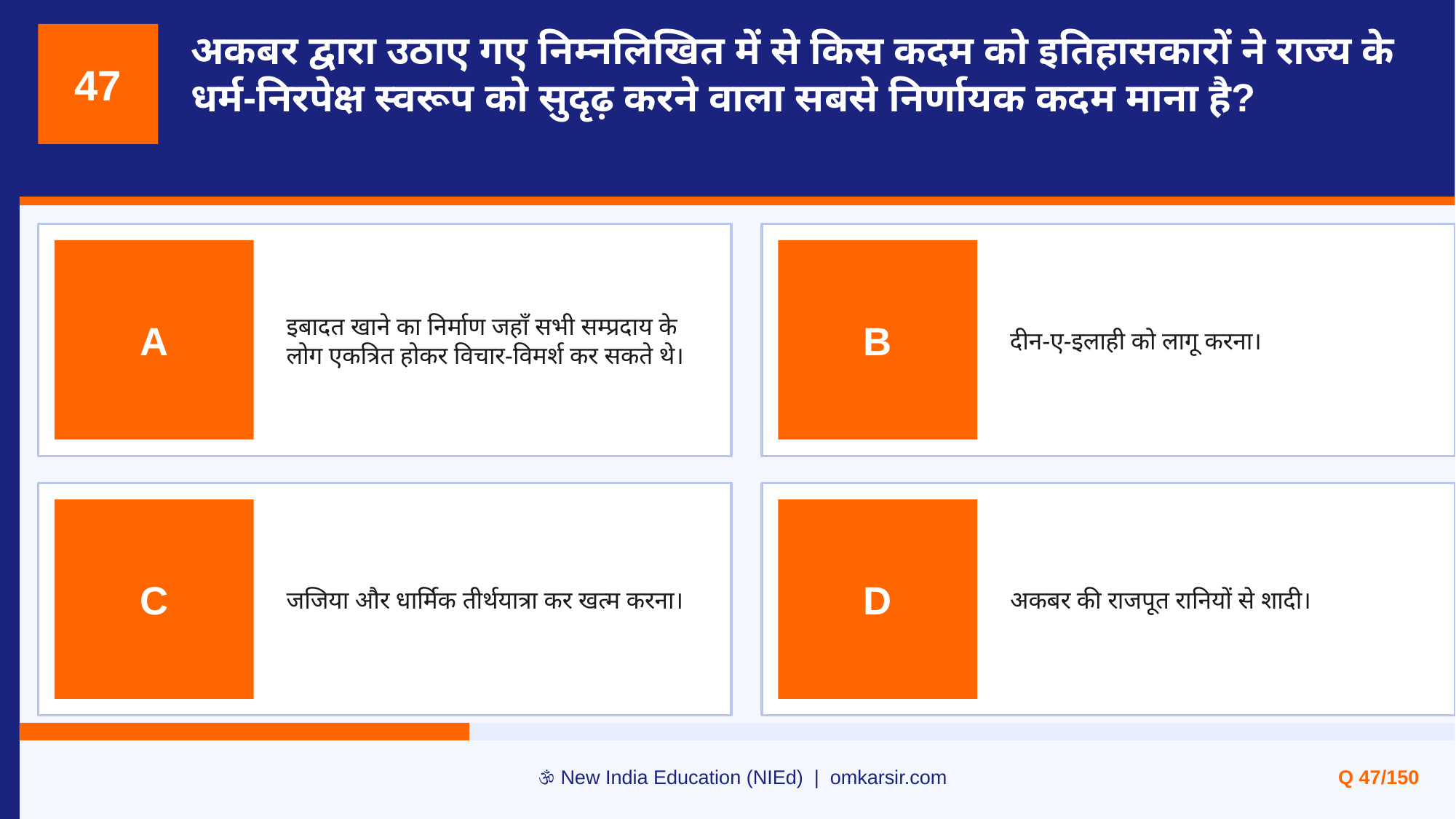

अकबर द्वारा उठाए गए निम्नलिखित में से किस कदम को इतिहासकारों ने राज्य के धर्म-निरपेक्ष स्वरूप को सुदृढ़ करने वाला सबसे निर्णायक कदम माना है?
47

इबादत खाने का निर्माण जहाँ सभी सम्प्रदाय के लोग एकत्रित होकर विचार-विमर्श कर सकते थे।
दीन-ए-इलाही को लागू करना।
A
B

जजिया और धार्मिक तीर्थयात्रा कर खत्म करना।
अकबर की राजपूत रानियों से शादी।
C
D

🕉️ New India Education (NIEd)  |  omkarsir.com
Q 47/150